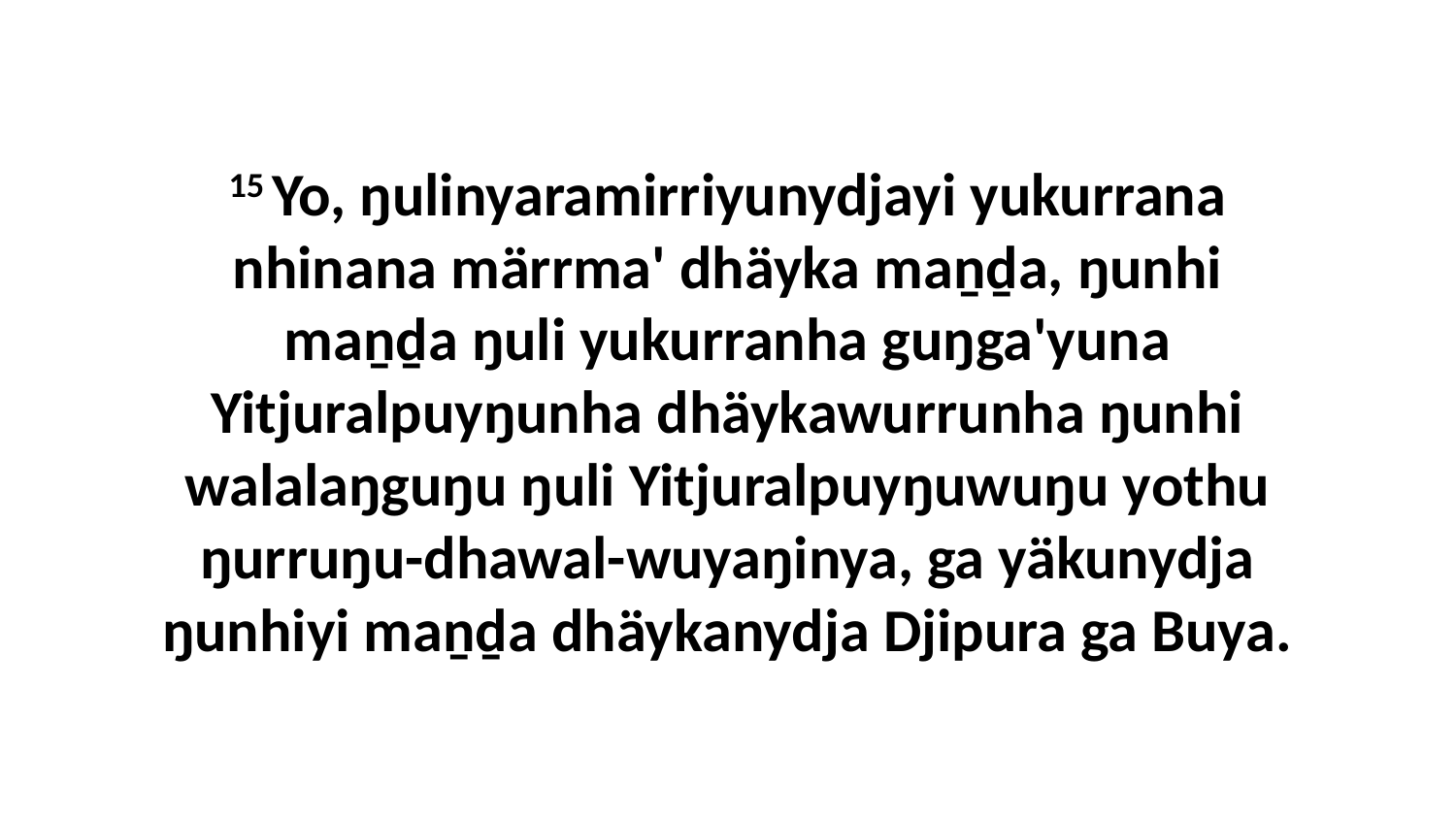

15 Yo, ŋulinyaramirriyunydjayi yukurrana nhinana märrma' dhäyka maṉḏa, ŋunhi maṉḏa ŋuli yukurranha guŋga'yuna Yitjuralpuyŋunha dhäykawurrunha ŋunhi walalaŋguŋu ŋuli Yitjuralpuyŋuwuŋu yothu ŋurruŋu-dhawal-wuyaŋinya, ga yäkunydja ŋunhiyi maṉḏa dhäykanydja Djipura ga Buya.